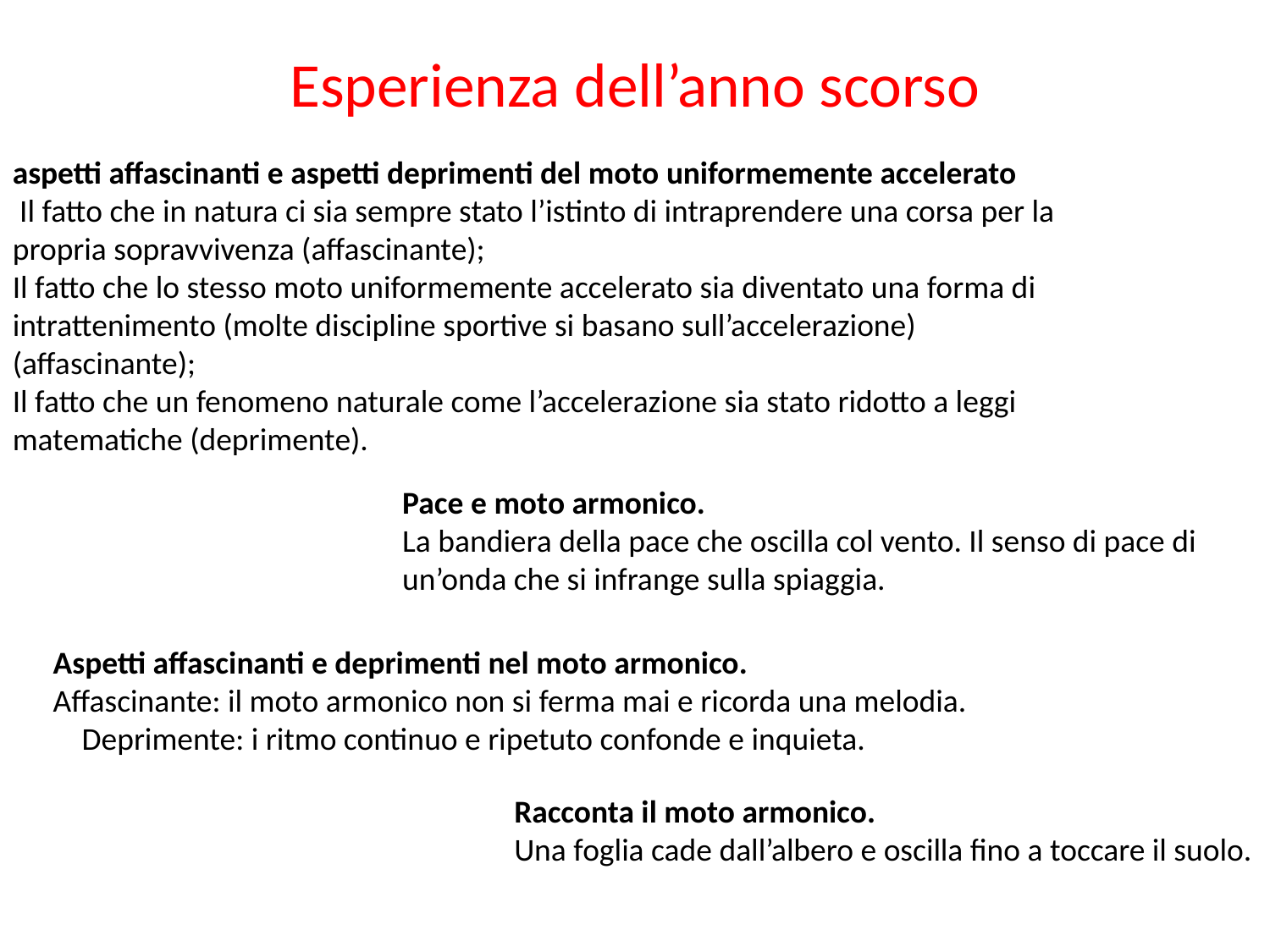

# Esperienza dell’anno scorso
aspetti affascinanti e aspetti deprimenti del moto uniformemente accelerato
 Il fatto che in natura ci sia sempre stato l’istinto di intraprendere una corsa per la propria sopravvivenza (affascinante);
Il fatto che lo stesso moto uniformemente accelerato sia diventato una forma di intrattenimento (molte discipline sportive si basano sull’accelerazione) (affascinante);
Il fatto che un fenomeno naturale come l’accelerazione sia stato ridotto a leggi matematiche (deprimente).

Pace e moto armonico.
La bandiera della pace che oscilla col vento. Il senso di pace di un’onda che si infrange sulla spiaggia.

Aspetti affascinanti e deprimenti nel moto armonico.
Affascinante: il moto armonico non si ferma mai e ricorda una melodia.
    Deprimente: i ritmo continuo e ripetuto confonde e inquieta.

Racconta il moto armonico.
Una foglia cade dall’albero e oscilla fino a toccare il suolo.